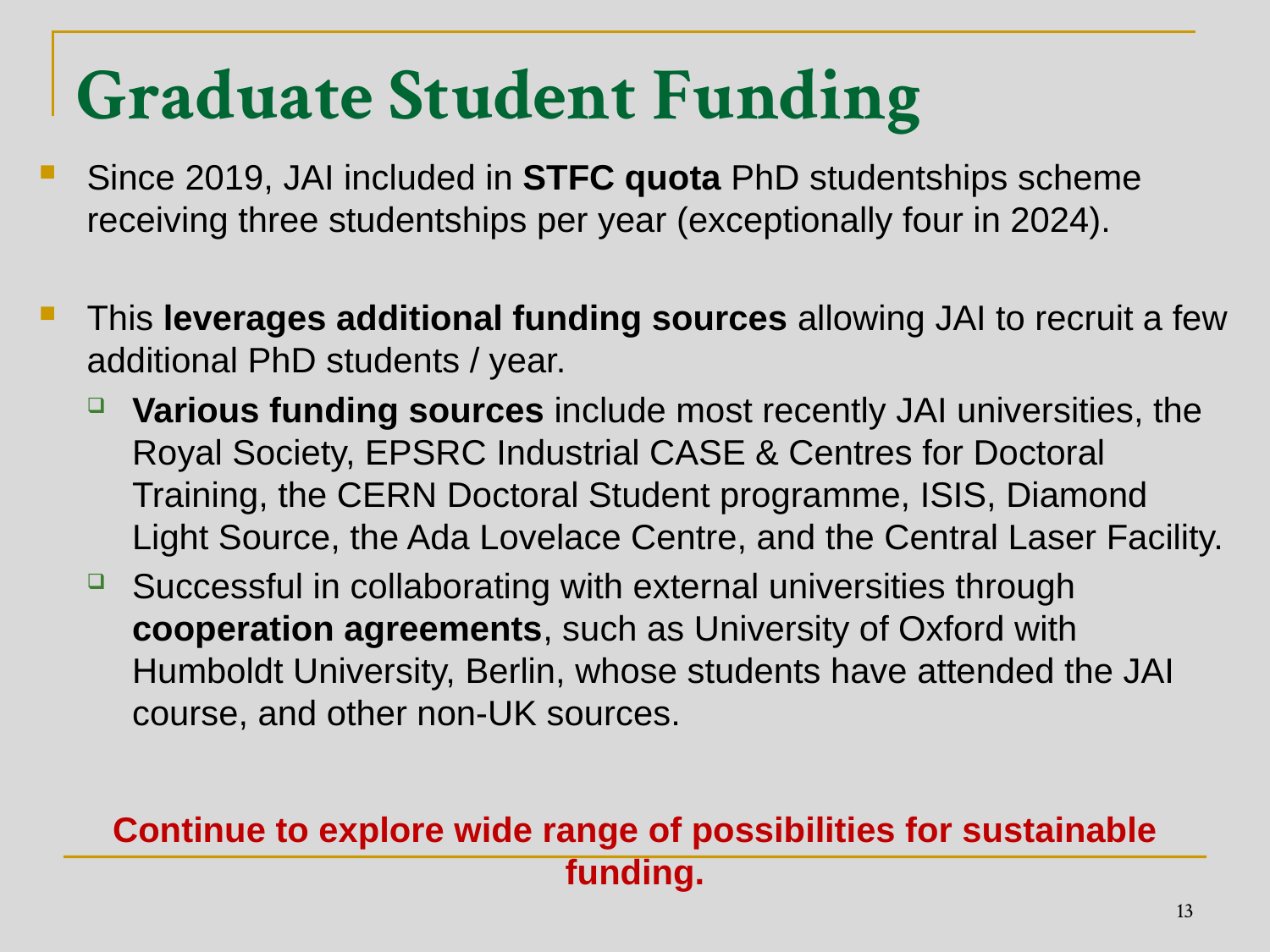

# Graduate Student Funding
Since 2019, JAI included in STFC quota PhD studentships scheme receiving three studentships per year (exceptionally four in 2024).

This leverages additional funding sources allowing JAI to recruit a few additional PhD students / year.
Various funding sources include most recently JAI universities, the Royal Society, EPSRC Industrial CASE & Centres for Doctoral Training, the CERN Doctoral Student programme, ISIS, Diamond Light Source, the Ada Lovelace Centre, and the Central Laser Facility.
Successful in collaborating with external universities through cooperation agreements, such as University of Oxford with Humboldt University, Berlin, whose students have attended the JAI course, and other non-UK sources.

Continue to explore wide range of possibilities for sustainable funding.

13